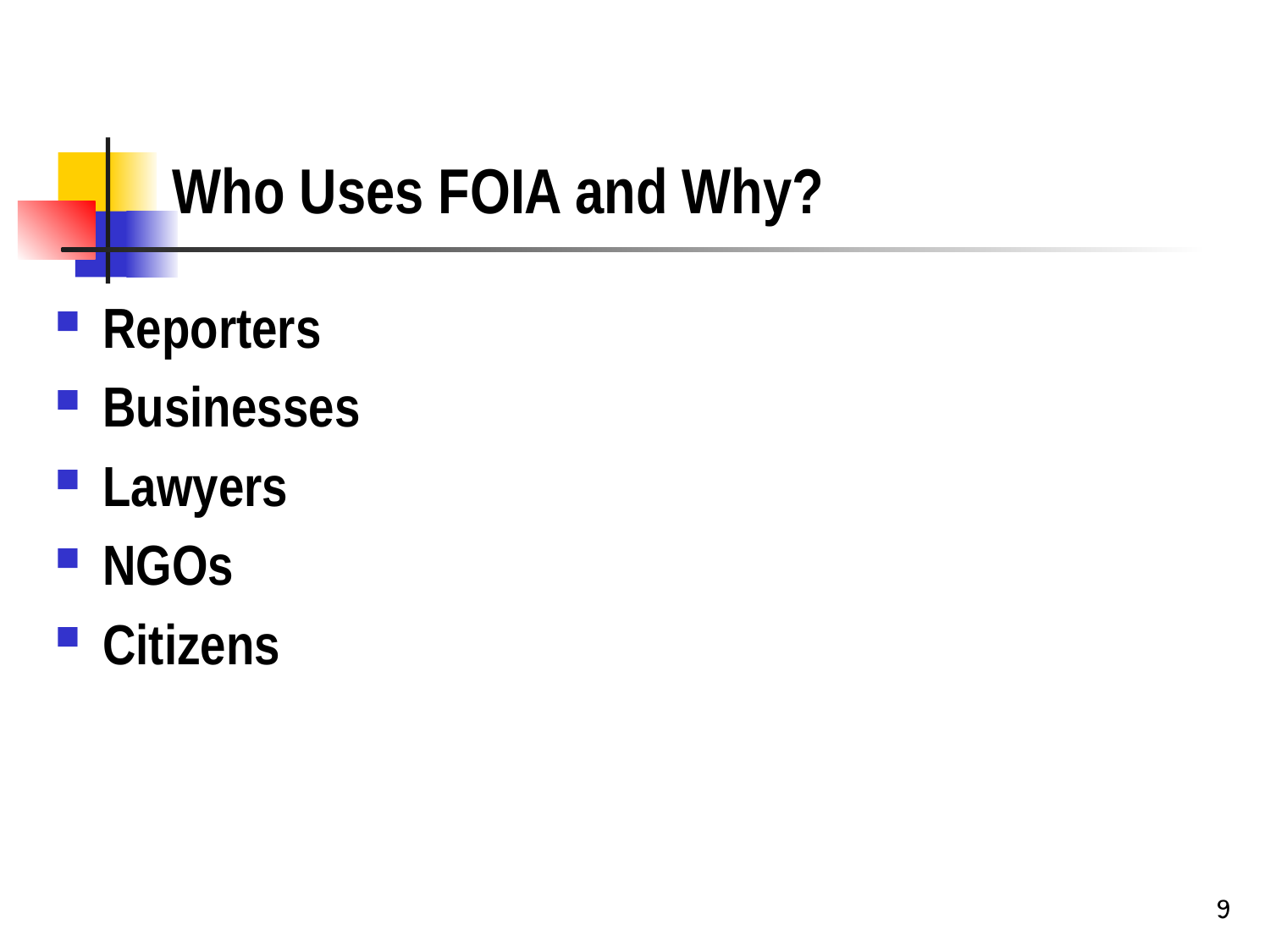

# Who Uses FOIA and Why?
Reporters
Businesses
Lawyers
NGOs
Citizens
9